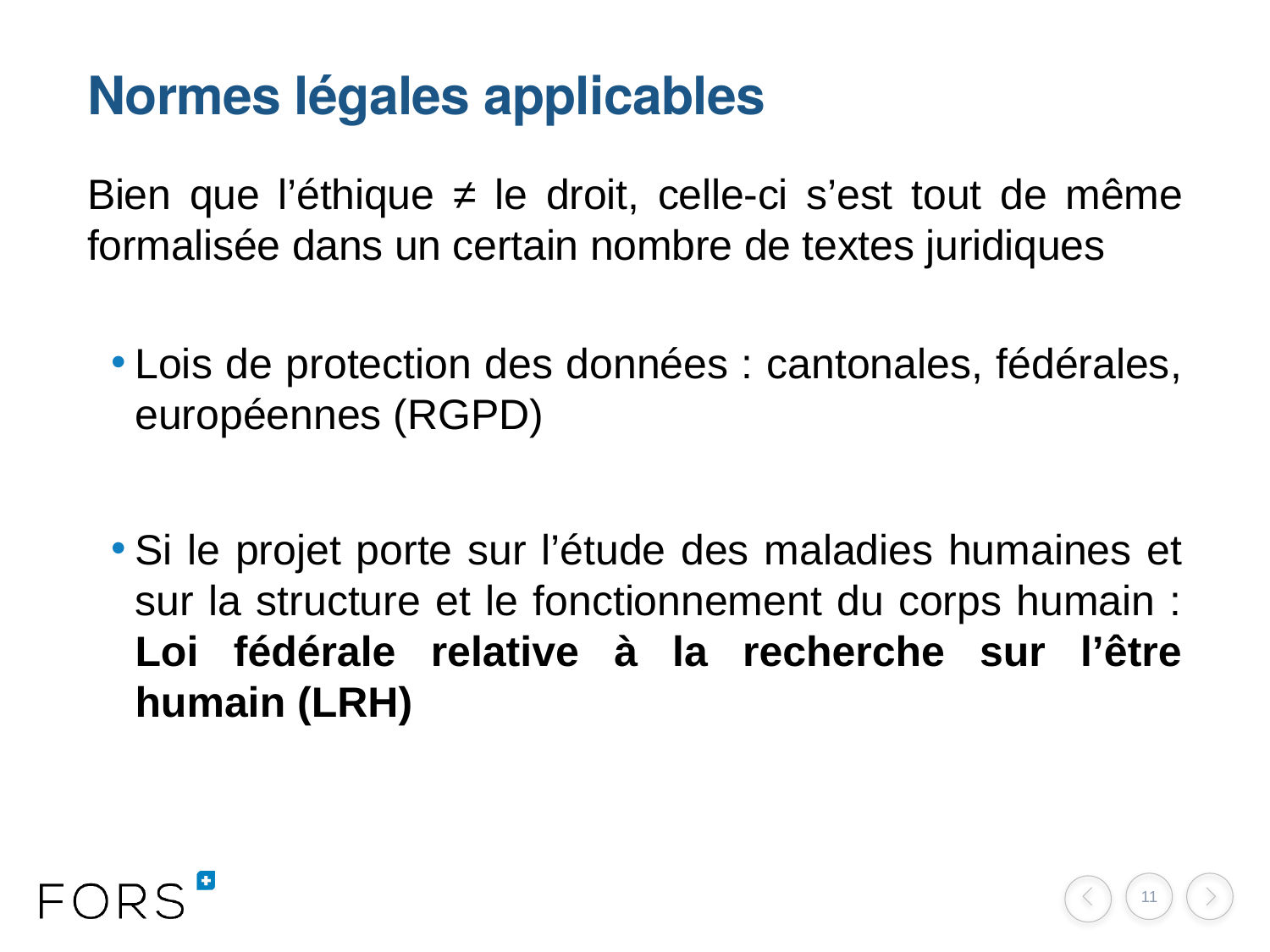

# Normes légales applicables
Bien que l’éthique ≠ le droit, celle-ci s’est tout de même formalisée dans un certain nombre de textes juridiques

Lois de protection des données : cantonales, fédérales, européennes (RGPD)

Si le projet porte sur l’étude des maladies humaines et sur la structure et le fonctionnement du corps humain : Loi fédérale relative à la recherche sur l’être humain (LRH)